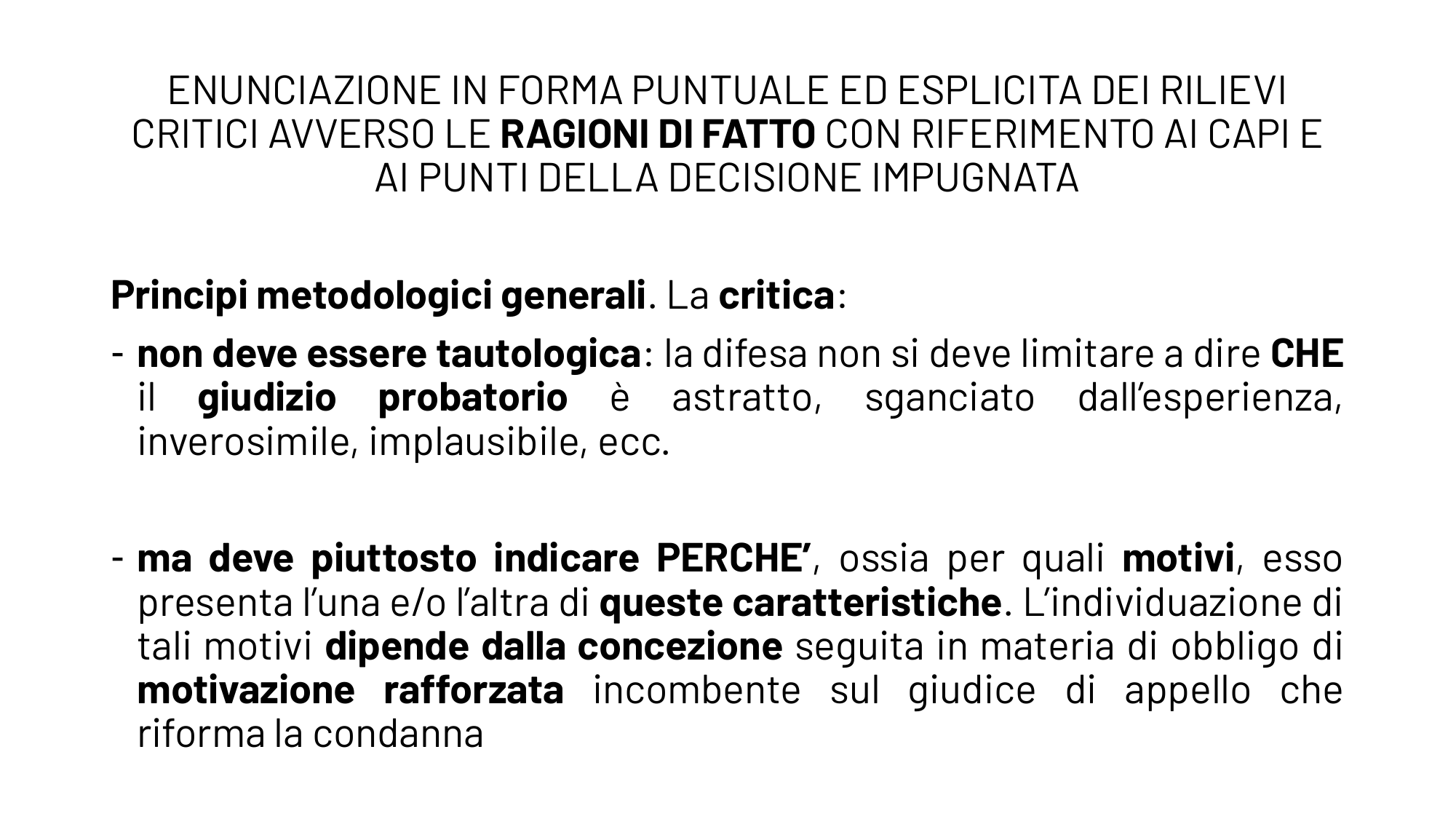

ENUNCIAZIONE IN FORMA PUNTUALE ED ESPLICITA DEI RILIEVI CRITICI AVVERSO LE RAGIONI DI FATTO CON RIFERIMENTO AI CAPI E AI PUNTI DELLA DECISIONE IMPUGNATA

Principi metodologici generali. La critica:
non deve essere tautologica: la difesa non si deve limitare a dire CHE il giudizio probatorio è astratto, sganciato dall’esperienza, inverosimile, implausibile, ecc.

ma deve piuttosto indicare PERCHE’, ossia per quali motivi, esso presenta l’una e/o l’altra di queste caratteristiche. L’individuazione di tali motivi dipende dalla concezione seguita in materia di obbligo di motivazione rafforzata incombente sul giudice di appello che riforma la condanna